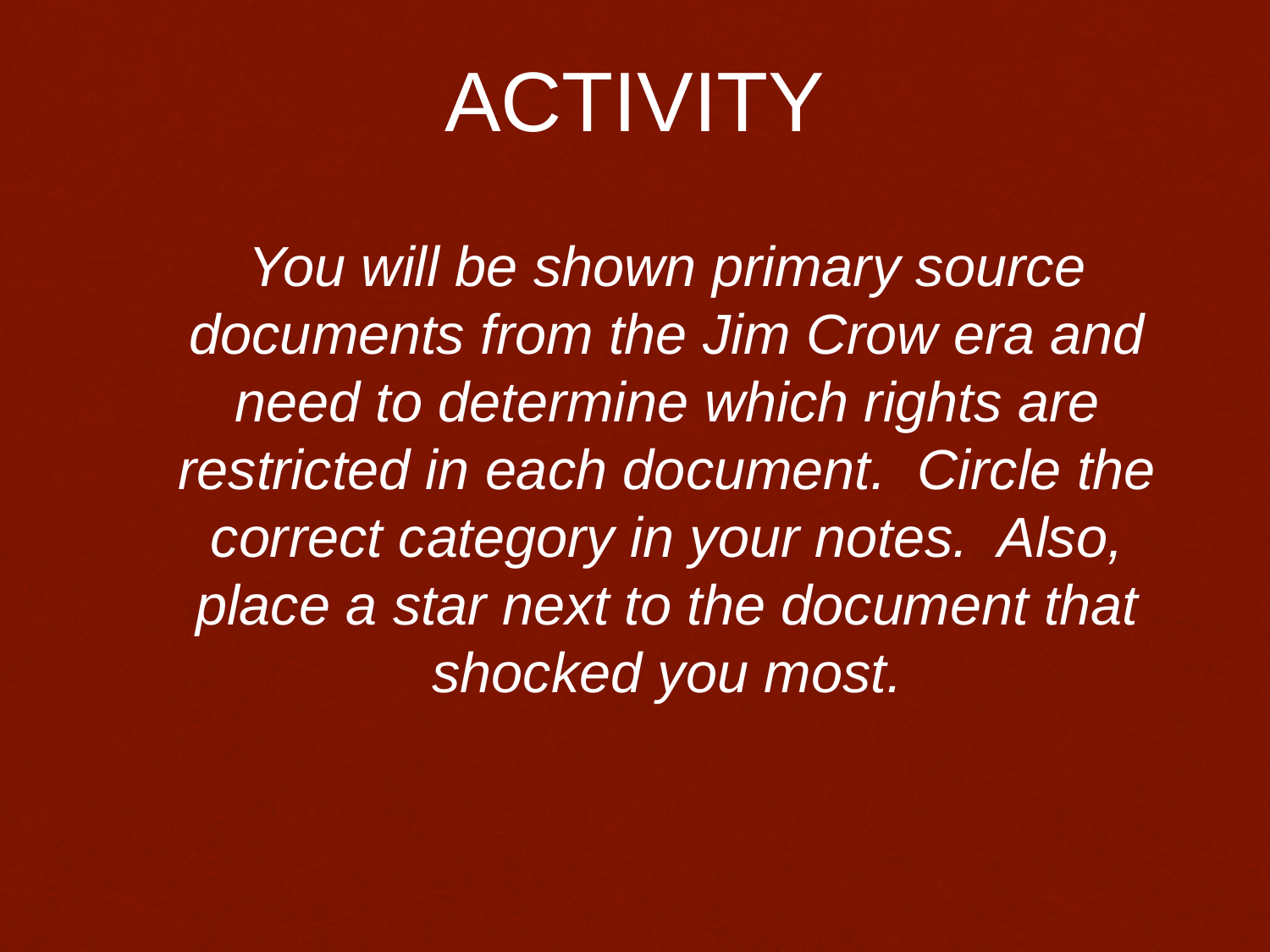

ACTIVITY
You will be shown primary source documents from the Jim Crow era and need to determine which rights are restricted in each document.  Circle the correct category in your notes.  Also, place a star next to the document that shocked you most.